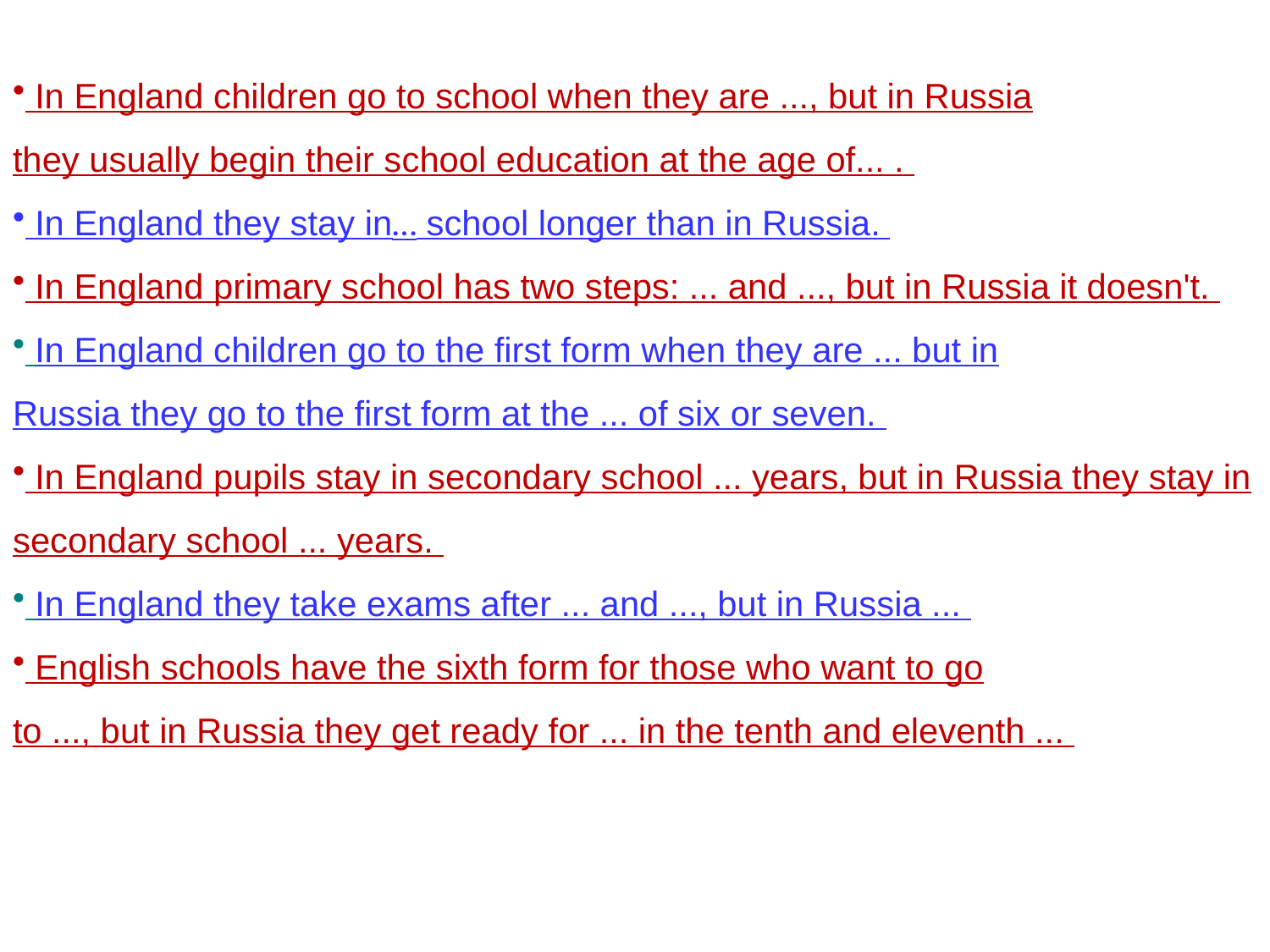

In England children go to school when they are ..., but in Russia
they usually begin their school education at the age of... .
 In England they stay in… school longer than in Russia.
 In England primary school has two steps: ... and ..., but in Russia it doesn't.
 In England children go to the first form when they are ... but in
Russia they go to the first form at the ... of six or seven.
 In England pupils stay in secondary school ... years, but in Russia they stay in secondary school ... years.
 In England they take exams after ... and ..., but in Russia ...
 English schools have the sixth form for those who want to go
to ..., but in Russia they get ready for ... in the tenth and eleventh ...